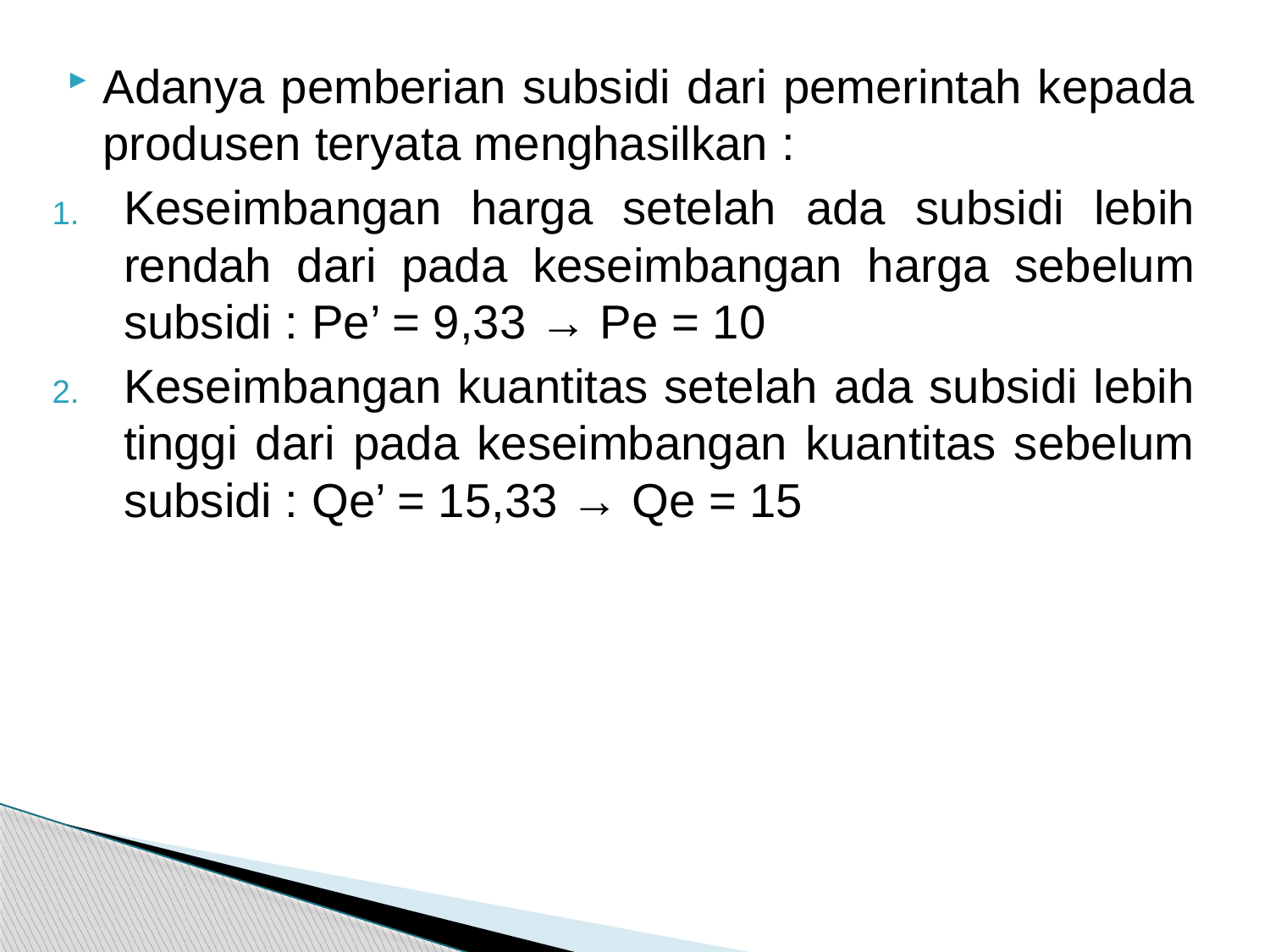

Adanya pemberian subsidi dari pemerintah kepada produsen teryata menghasilkan :
Keseimbangan harga setelah ada subsidi lebih rendah dari pada keseimbangan harga sebelum subsidi : Pe’ = 9,33 → Pe = 10
Keseimbangan kuantitas setelah ada subsidi lebih tinggi dari pada keseimbangan kuantitas sebelum subsidi : Qe’ = 15,33 → Qe = 15